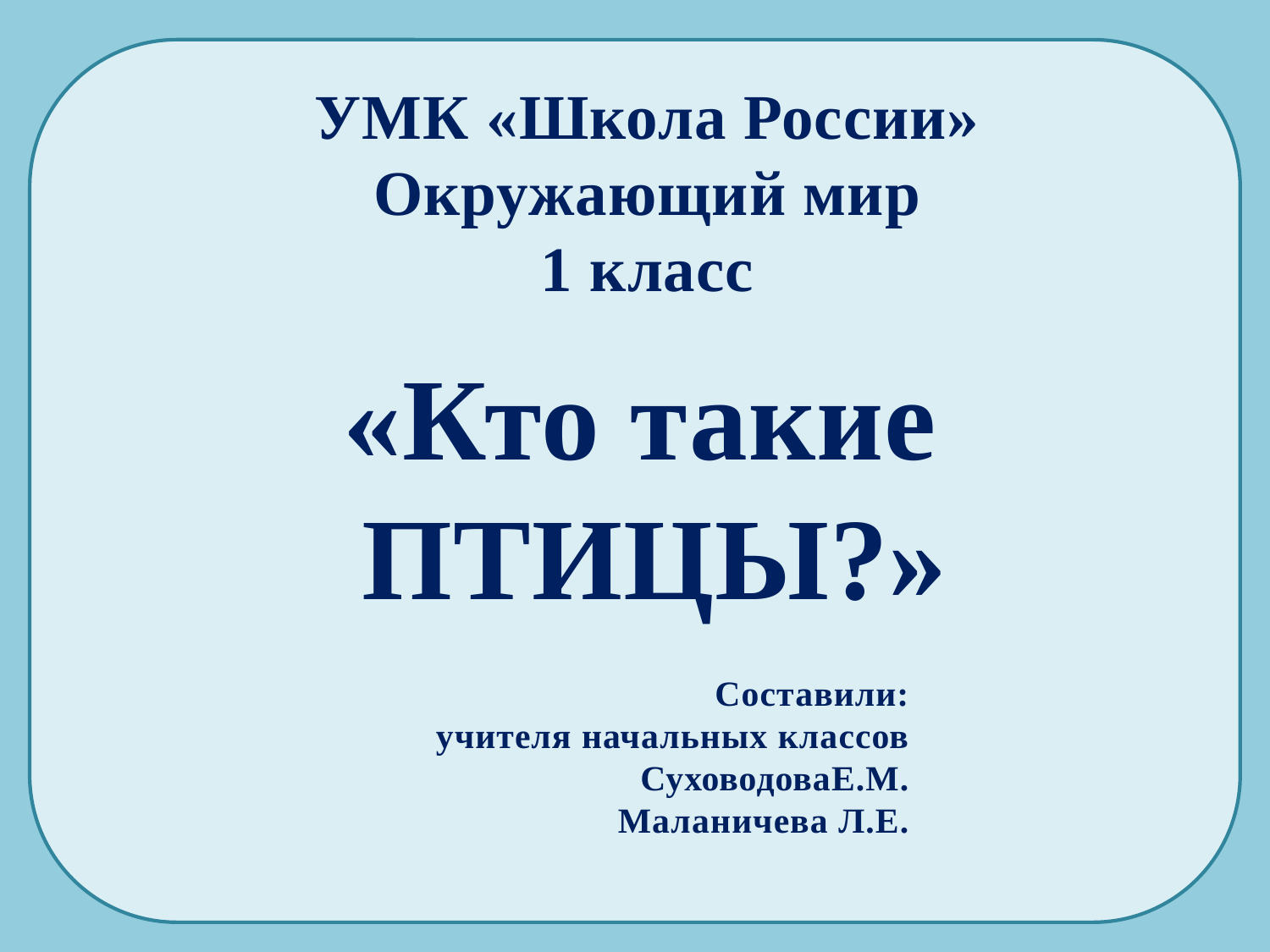

УМК «Школа России»
Окружающий мир
1 класс
«Кто такие
ПТИЦЫ?»
Составили:
учителя начальных классов
 СуховодоваЕ.М.
Маланичева Л.Е.